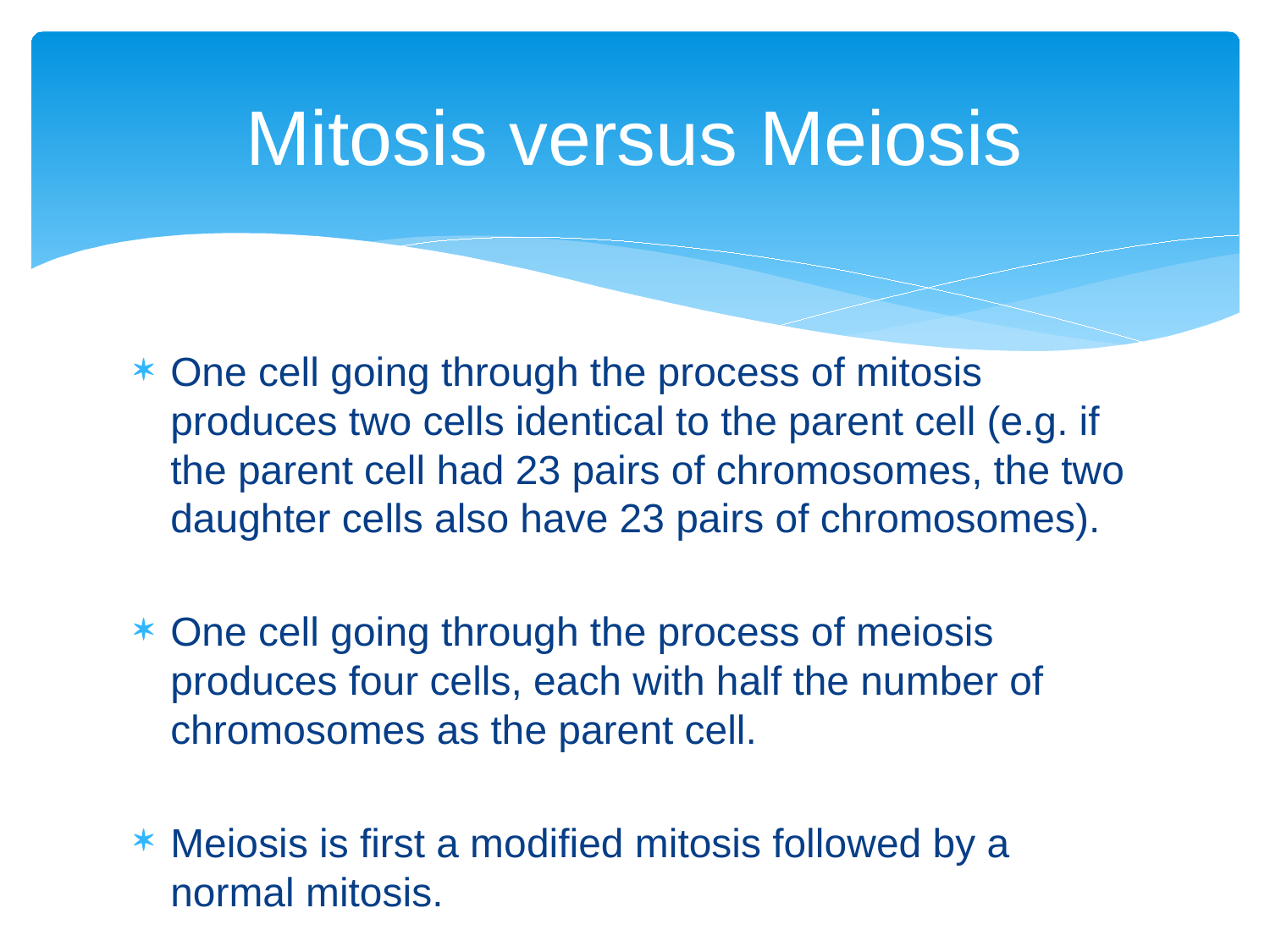

# Mitosis versus Meiosis
One cell going through the process of mitosis produces two cells identical to the parent cell (e.g. if the parent cell had 23 pairs of chromosomes, the two daughter cells also have 23 pairs of chromosomes).

One cell going through the process of meiosis produces four cells, each with half the number of chromosomes as the parent cell.

Meiosis is first a modified mitosis followed by a normal mitosis.